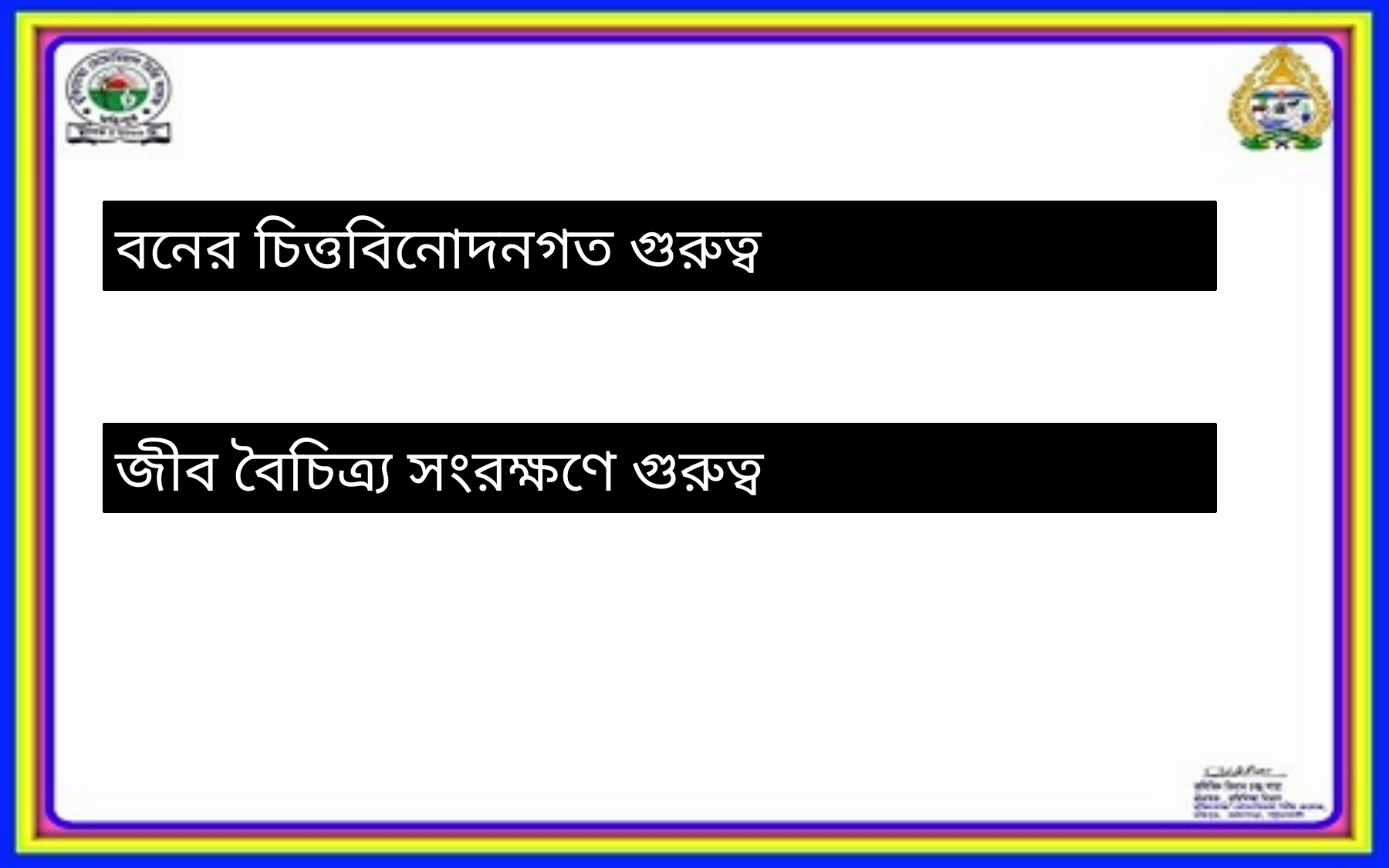

বনের চিত্তবিনোদনগত গুরুত্ব
জীব বৈচিত্র্য সংরক্ষণে গুরুত্ব